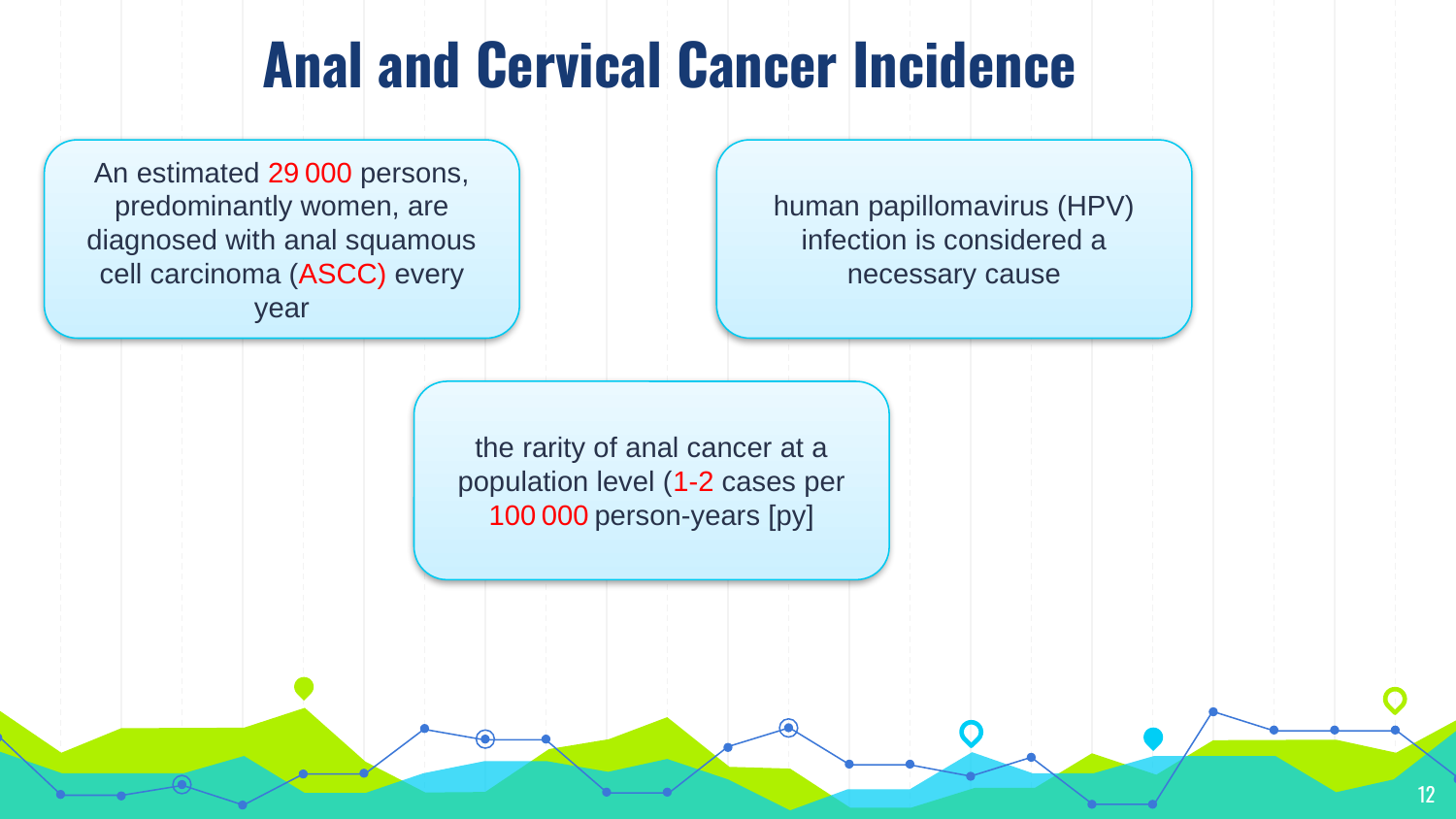

# Anal and Cervical Cancer Incidence
An estimated 29 000 persons, predominantly women, are diagnosed with anal squamous cell carcinoma (ASCC) every year
human papillomavirus (HPV) infection is considered a necessary cause
the rarity of anal cancer at a population level (1‐2 cases per 100 000 person‐years [py]
12